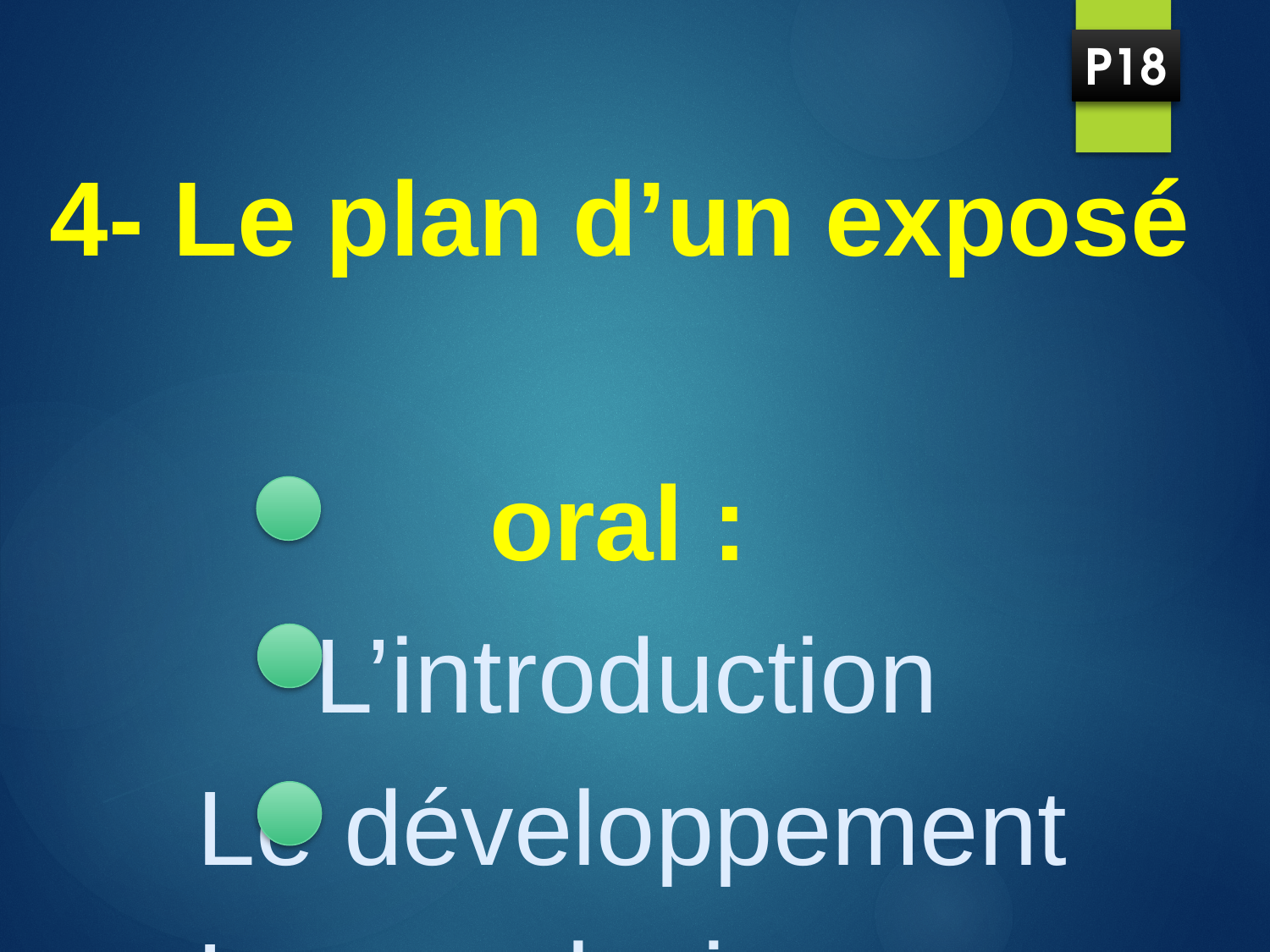

P18
4- Le plan d’un exposé
               oral :
         L’introduction
     Le développement
     La conclusion